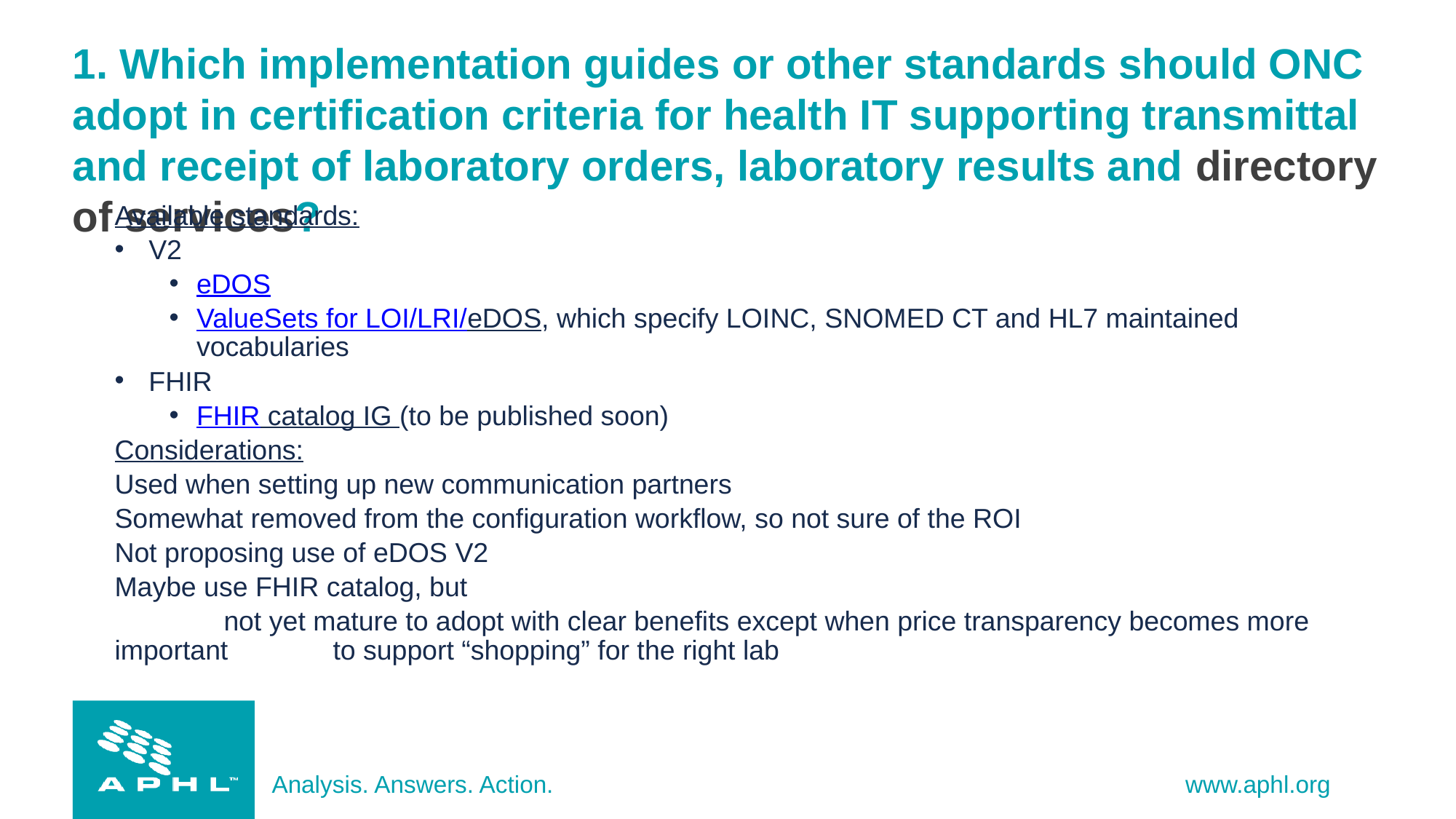

# 1. Which implementation guides or other standards should ONC adopt in certification criteria for health IT supporting transmittal and receipt of laboratory orders, laboratory results and directory of services?
Available standards:
V2
eDOS
ValueSets for LOI/LRI/eDOS, which specify LOINC, SNOMED CT and HL7 maintained vocabularies
FHIR
FHIR catalog IG (to be published soon)
Considerations:
Used when setting up new communication partners
Somewhat removed from the configuration workflow, so not sure of the ROI
Not proposing use of eDOS V2
Maybe use FHIR catalog, but
	not yet mature to adopt with clear benefits except when price transparency becomes more important 	to support “shopping” for the right lab